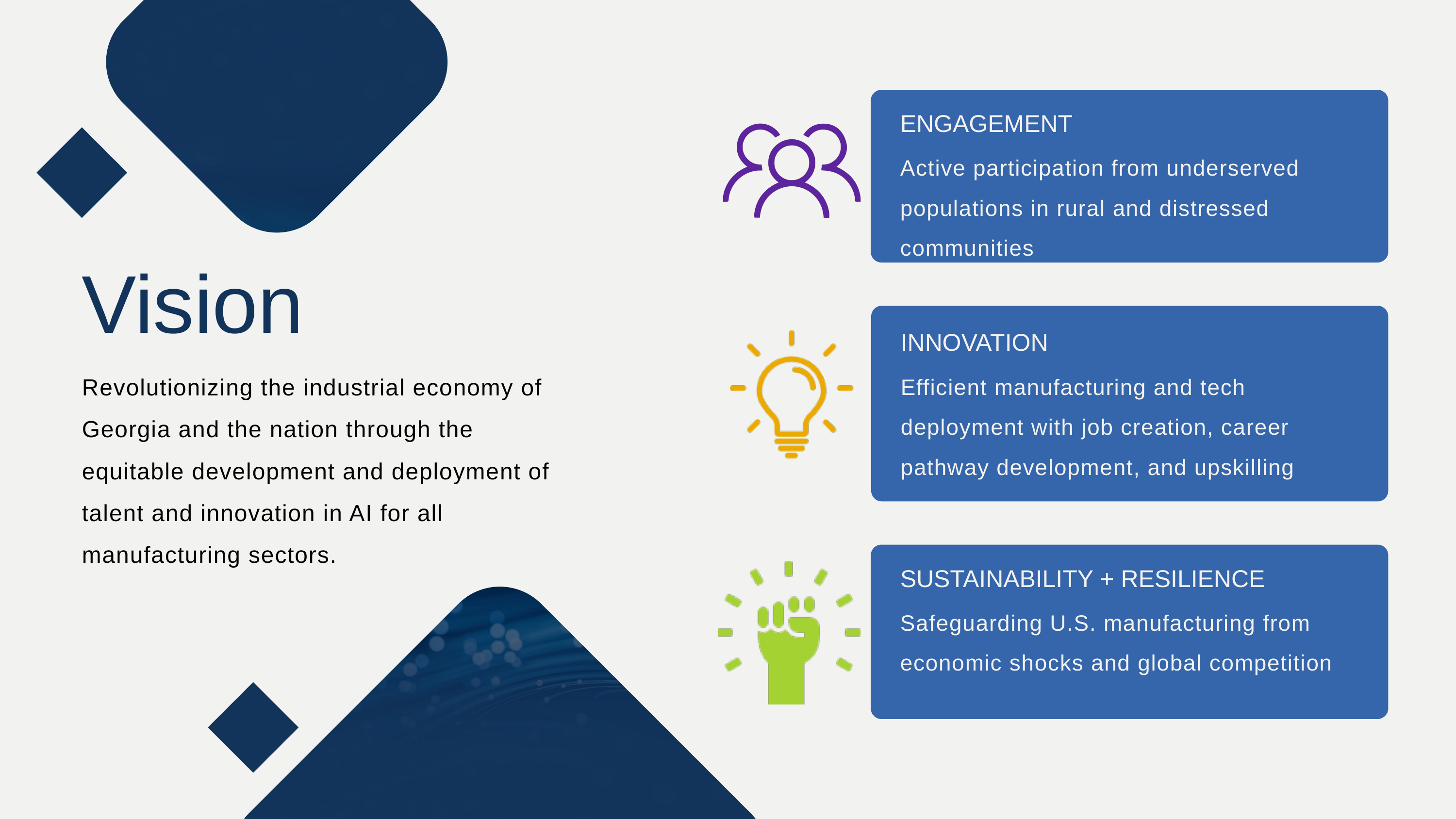

ENGAGEMENT

Active participation from underserved populations in rural and distressed communities

Vision

INNOVATION

Revolutionizing the industrial economy of Georgia and the nation through the equitable development and deployment of talent and innovation in AI for all manufacturing sectors.
Efficient manufacturing and tech deployment with job creation, career pathway development, and upskilling

SUSTAINABILITY + RESILIENCE

Safeguarding U.S. manufacturing from economic shocks and global competition